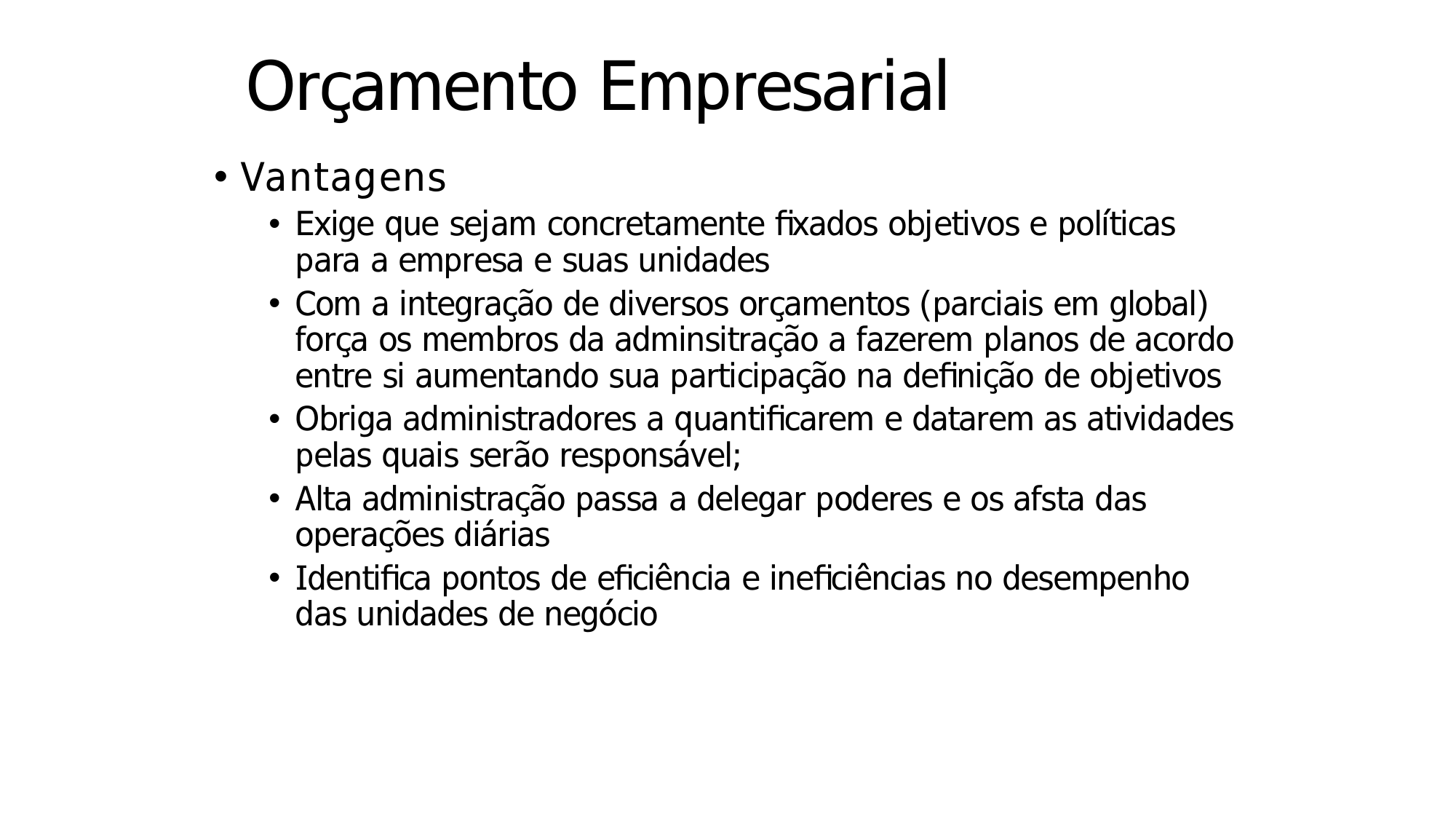

# Orçamento Empresarial
Vantagens
Exige que sejam concretamente fixados objetivos e políticas para a empresa e suas unidades
Com a integração de diversos orçamentos (parciais em global) força os membros da adminsitração a fazerem planos de acordo entre si aumentando sua participação na definição de objetivos
Obriga administradores a quantificarem e datarem as atividades pelas quais serão responsável;
Alta administração passa a delegar poderes e os afsta das operações diárias
Identifica pontos de eficiência e ineficiências no desempenho das unidades de negócio